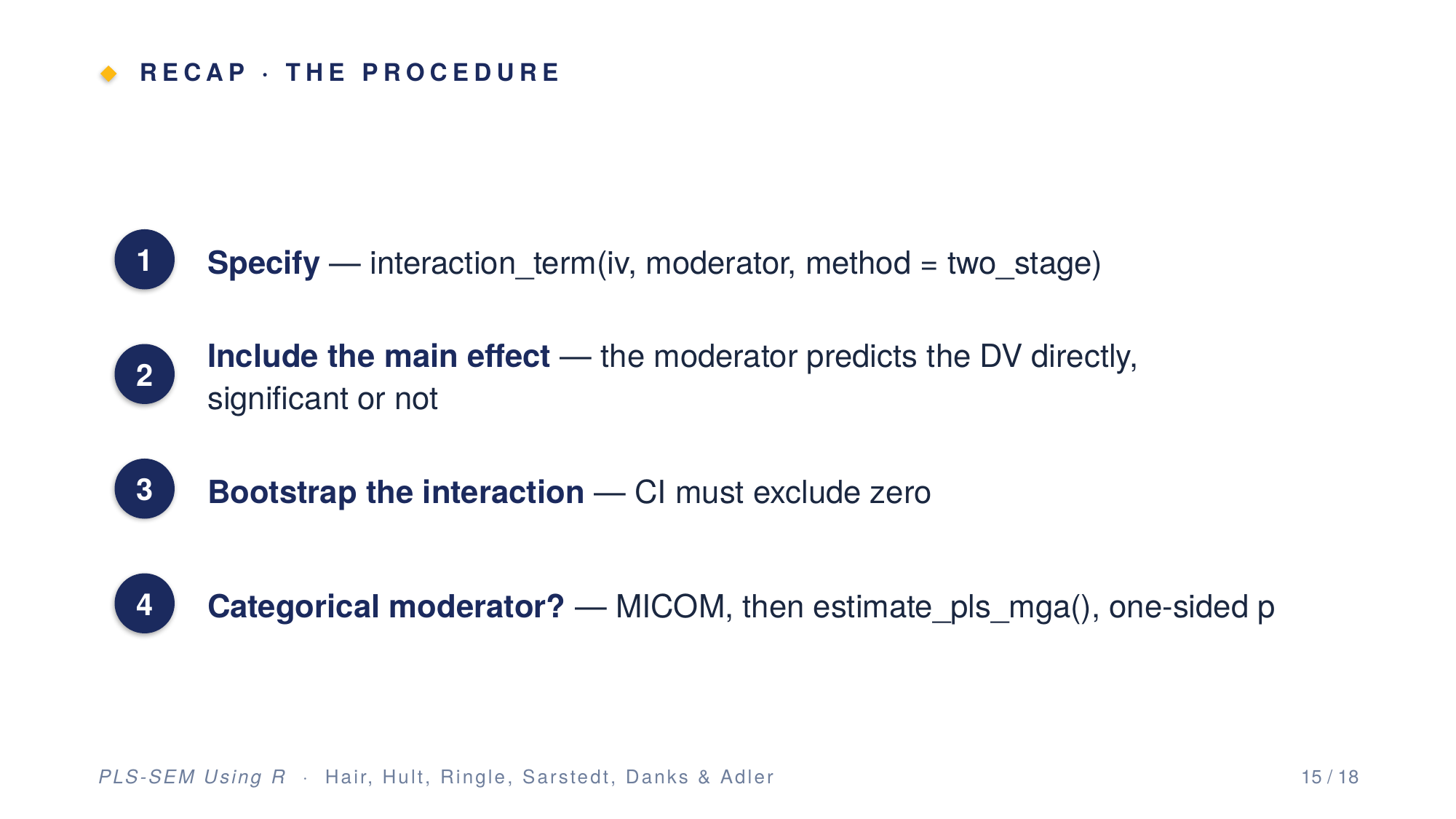

RECAP · THE PROCEDURE

Specify — interaction_term(iv, moderator, method = two_stage)
1
Include the main effect — the moderator predicts the DV directly, significant or not
2
Bootstrap the interaction — CI must exclude zero
3
Categorical moderator? — MICOM, then estimate_pls_mga(), one-sided p
4
PLS-SEM Using R  ·  Hair, Hult, Ringle, Sarstedt, Danks & Adler
15 / 18